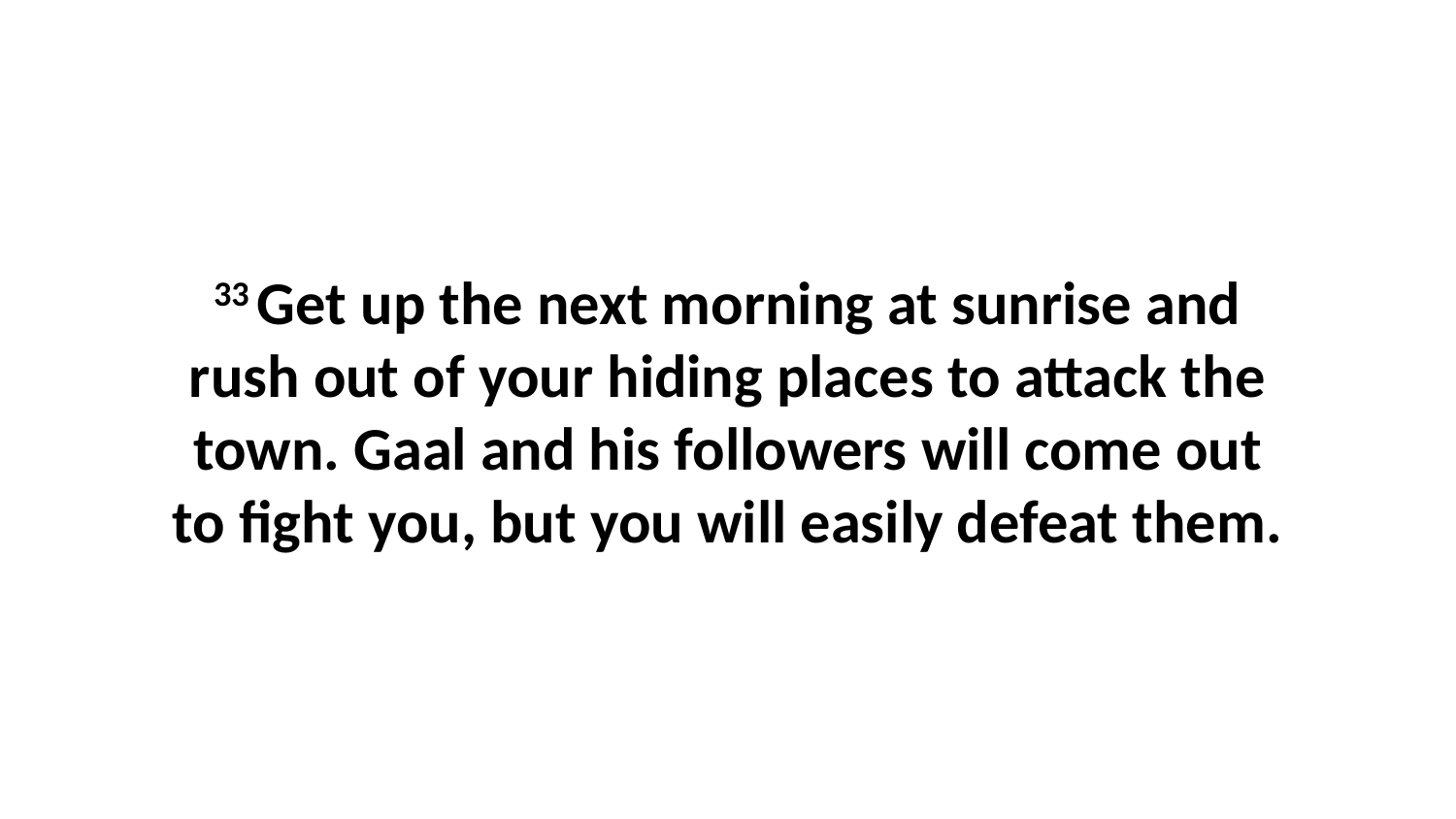

33 Get up the next morning at sunrise and rush out of your hiding places to attack the town. Gaal and his followers will come out to fight you, but you will easily defeat them.